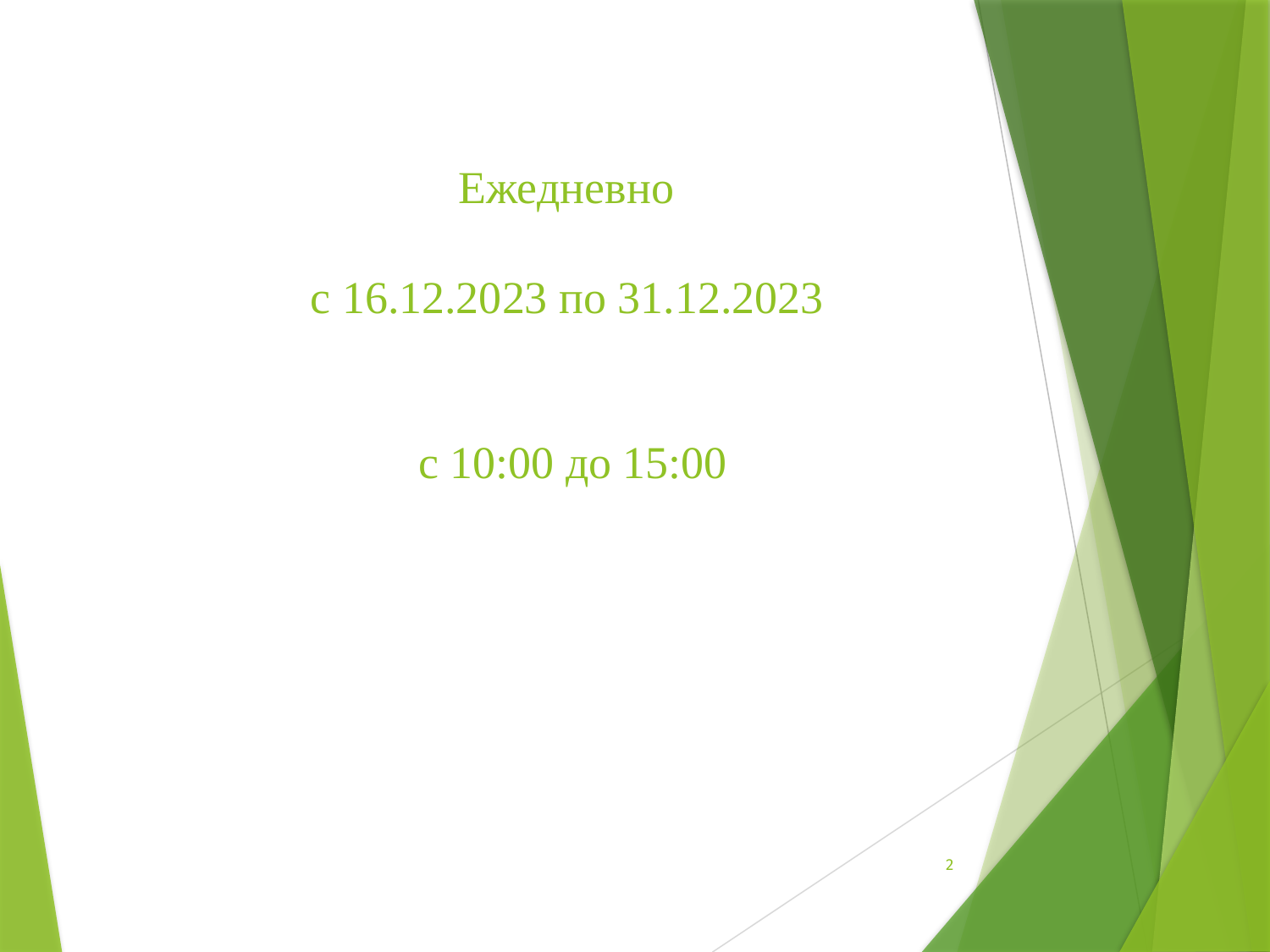

# Ежедневно с 16.12.2023 по 31.12.2023 с 10:00 до 15:00

2